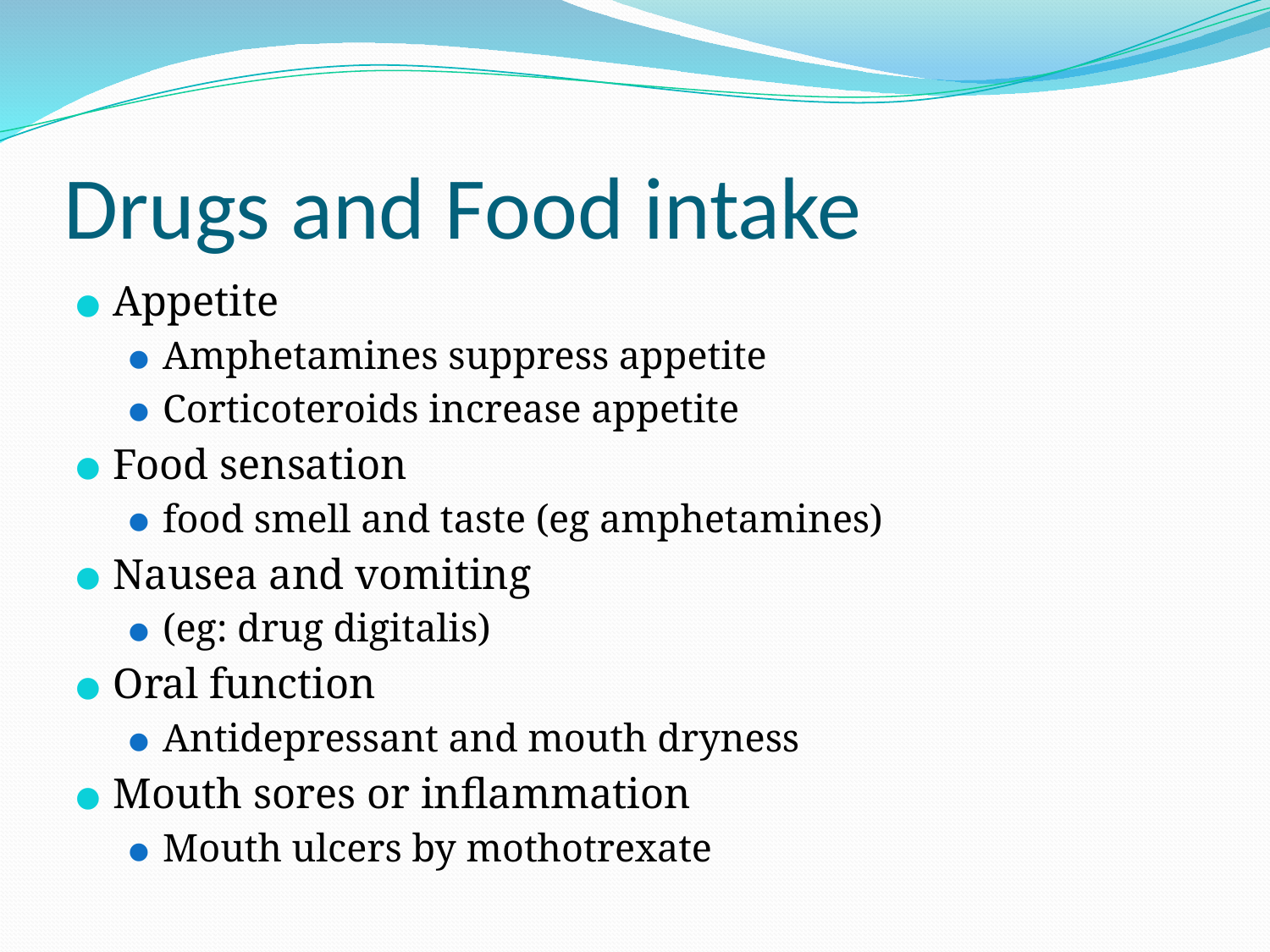

# Drugs and Food intake
Appetite
Amphetamines suppress appetite
Corticoteroids increase appetite
Food sensation
food smell and taste (eg amphetamines)
Nausea and vomiting
(eg: drug digitalis)
Oral function
Antidepressant and mouth dryness
Mouth sores or inflammation
Mouth ulcers by mothotrexate